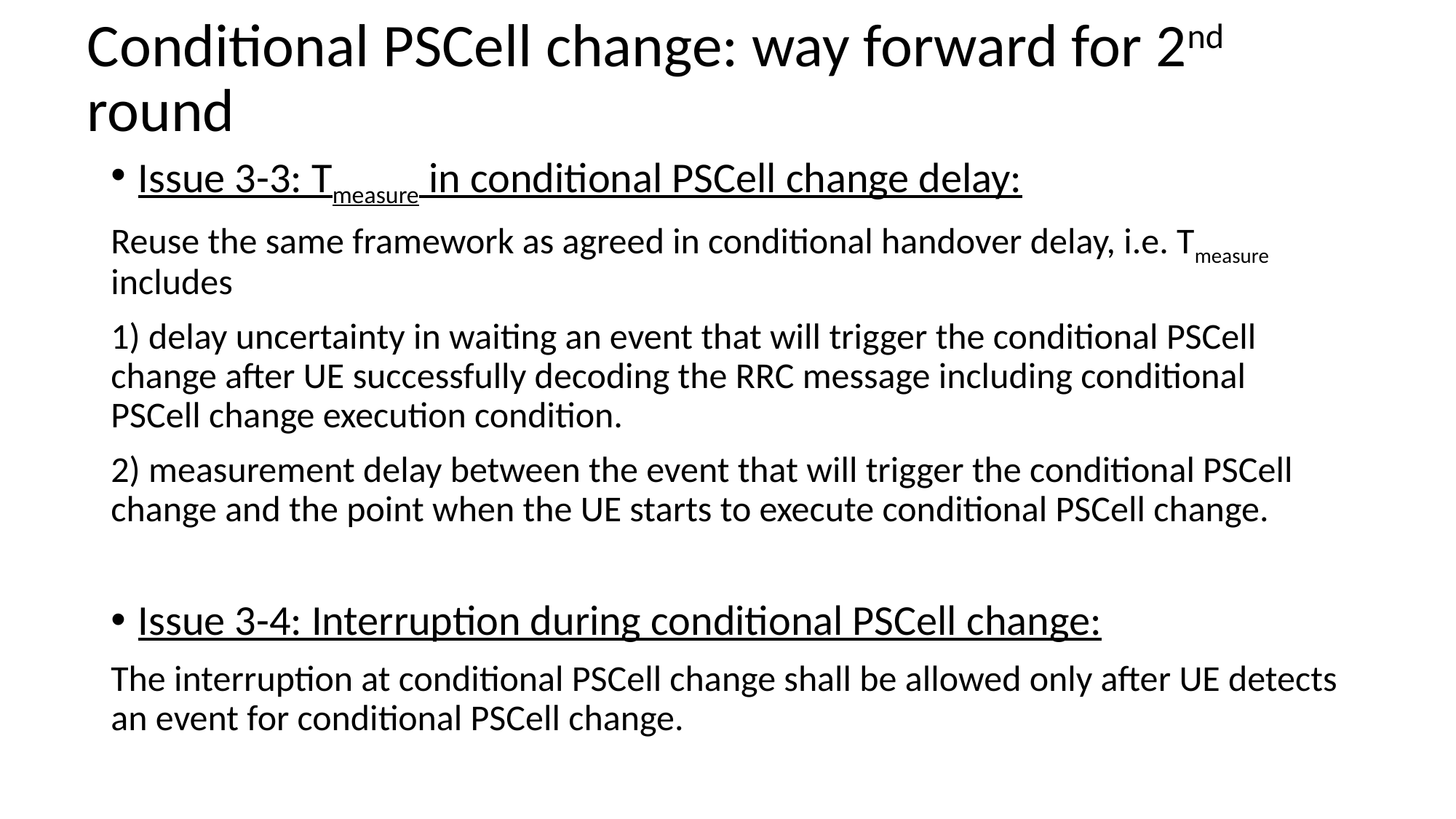

# Conditional PSCell change: way forward for 2nd round
Issue 3-3: Tmeasure in conditional PSCell change delay:
Reuse the same framework as agreed in conditional handover delay, i.e. Tmeasure includes
1) delay uncertainty in waiting an event that will trigger the conditional PSCell change after UE successfully decoding the RRC message including conditional PSCell change execution condition.
2) measurement delay between the event that will trigger the conditional PSCell change and the point when the UE starts to execute conditional PSCell change.

Issue 3-4: Interruption during conditional PSCell change:
The interruption at conditional PSCell change shall be allowed only after UE detects an event for conditional PSCell change.